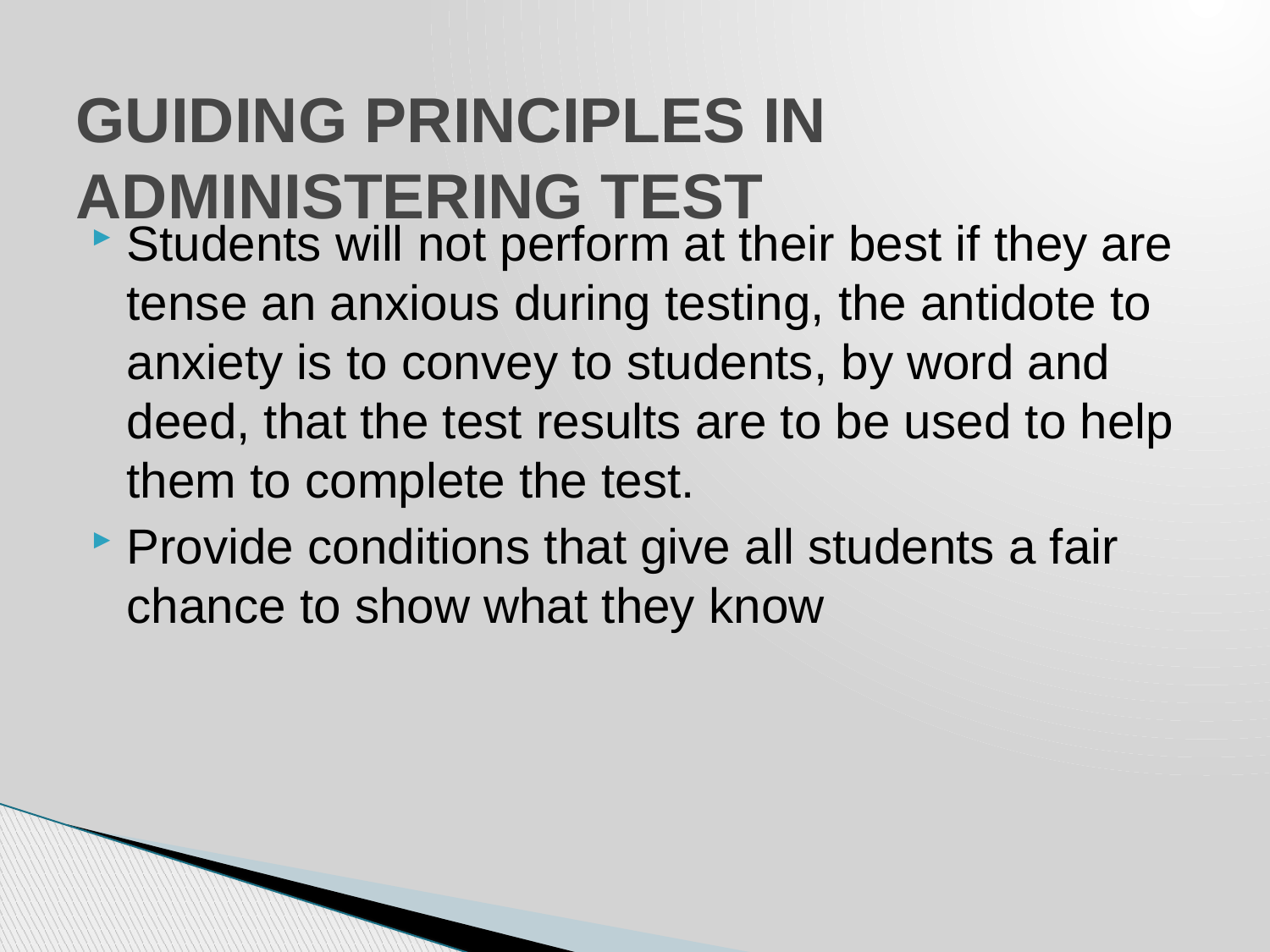

# GUIDING PRINCIPLES IN ADMINISTERING TEST
Students will not perform at their best if they are tense an anxious during testing, the antidote to anxiety is to convey to students, by word and deed, that the test results are to be used to help them to complete the test.
Provide conditions that give all students a fair chance to show what they know